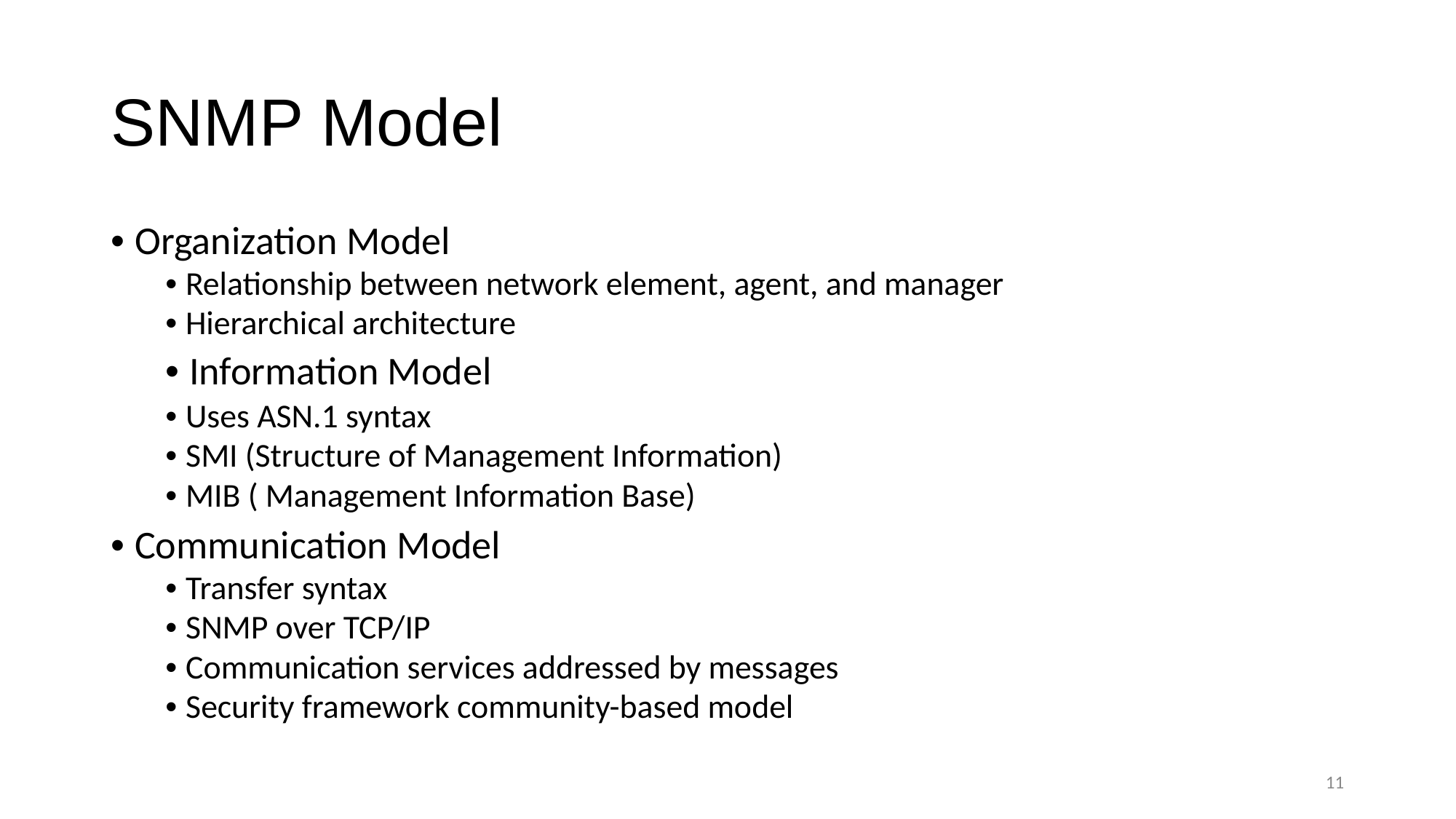

SNMP Model
• Organization Model
• Relationship between network element, agent, and manager
• Hierarchical architecture
• Information Model
• Uses ASN.1 syntax
• SMI (Structure of Management Information)
• MIB ( Management Information Base)
• Communication Model
• Transfer syntax
• SNMP over TCP/IP
• Communication services addressed by messages
• Security framework community-based model
11